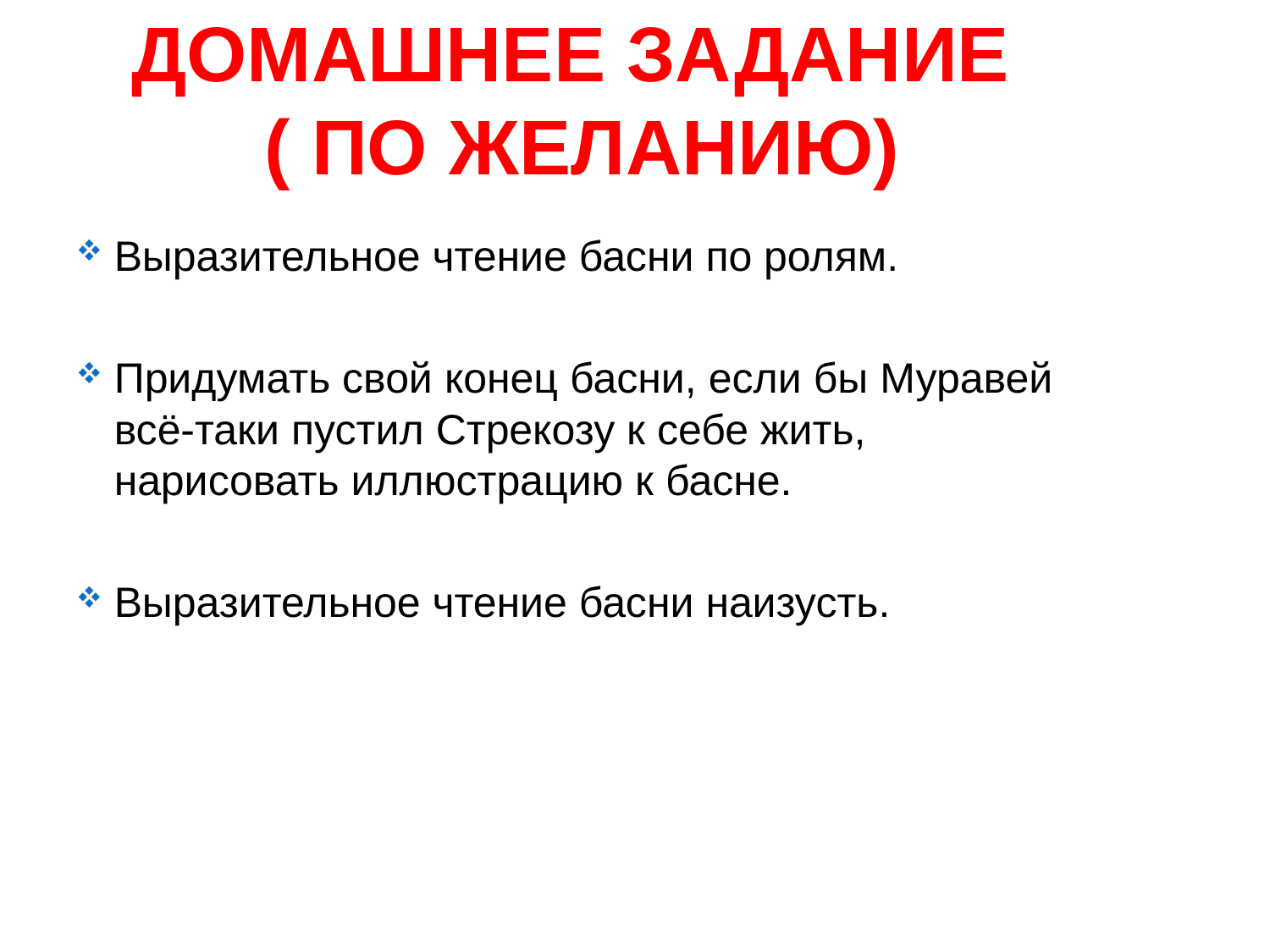

# Домашнее задание ( по желанию)
Выразительное чтение басни по ролям.

Придумать свой конец басни, если бы Муравей всё-таки пустил Стрекозу к себе жить, нарисовать иллюстрацию к басне.

Выразительное чтение басни наизусть.